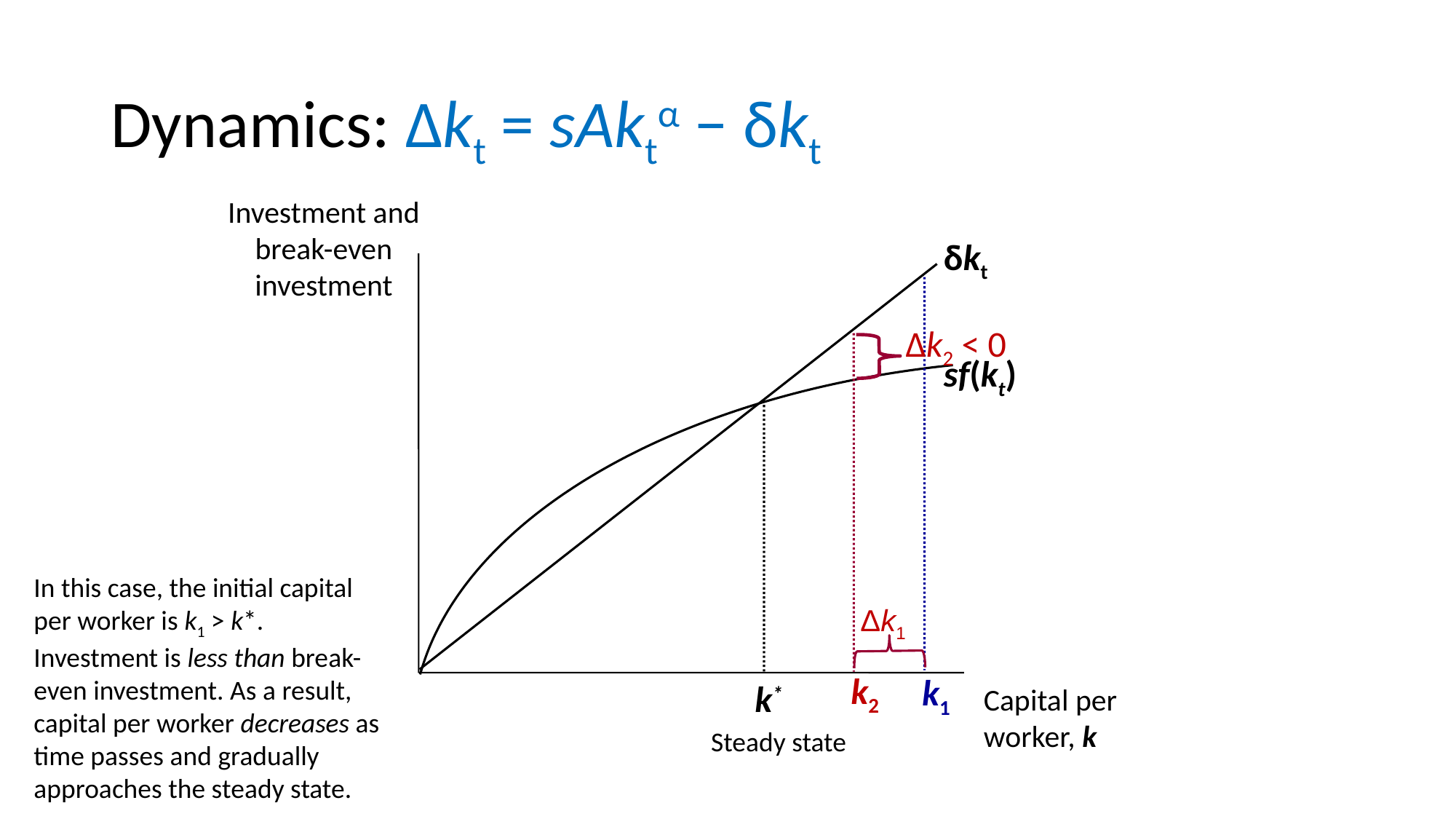

# Dynamics: Δkt = sAktα − δkt
Investment and break-even investment
δkt

Δk2 < 0

sf(kt)

In this case, the initial capital per worker is k1 > k*. Investment is less than break-even investment. As a result, capital per worker decreases as time passes and gradually approaches the steady state.
Δk1

k2
k1

k*
Capital per
worker, k
Steady state